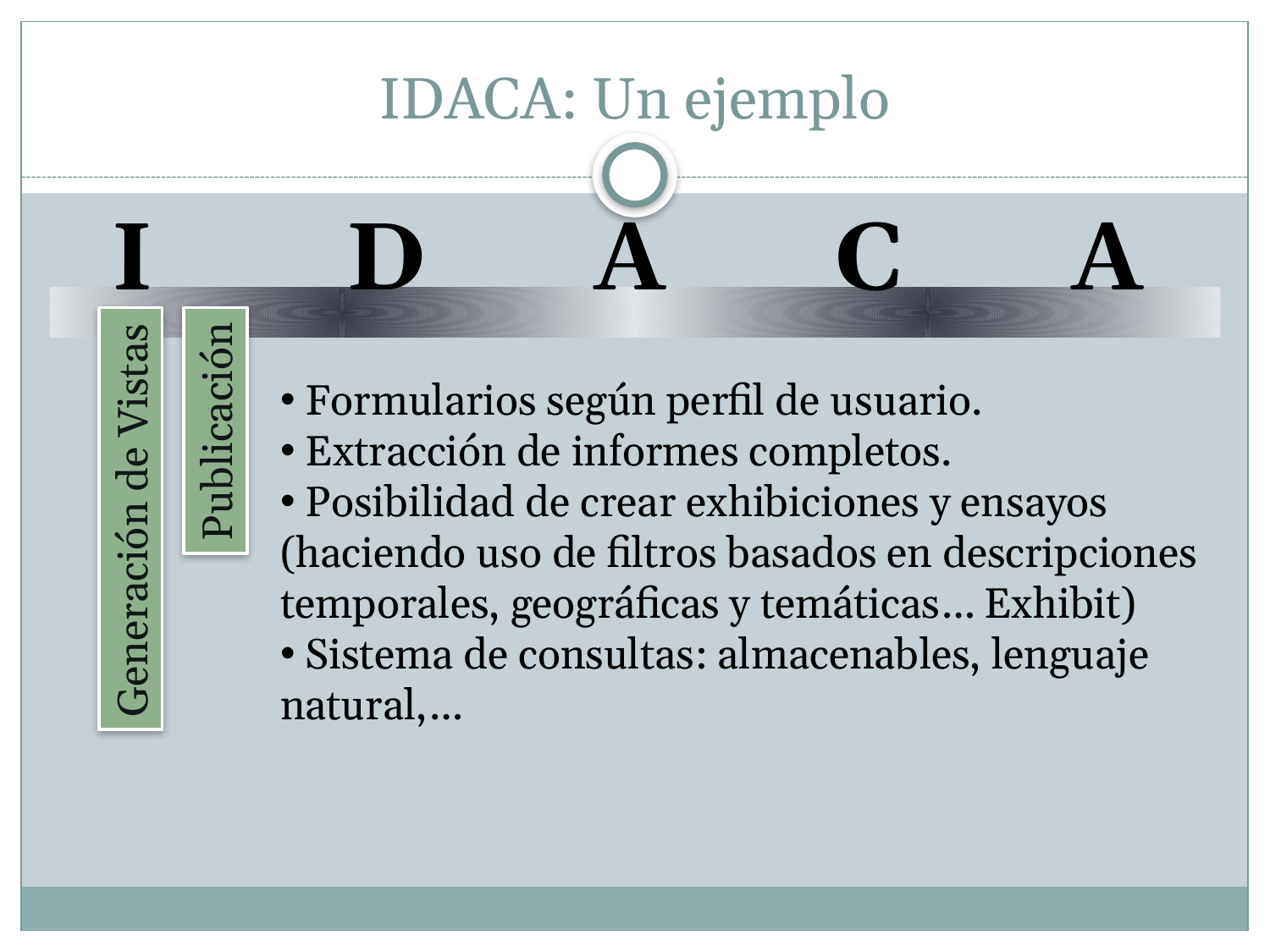

# IDACA: Un ejemplo
I        D       A       C       A

 Formularios según perfil de usuario.
 Extracción de informes completos.
 Posibilidad de crear exhibiciones y ensayos (haciendo uso de filtros basados en descripciones temporales, geográficas y temáticas… Exhibit)
 Sistema de consultas: almacenables, lenguaje natural,…
Publicación
Generación de Vistas